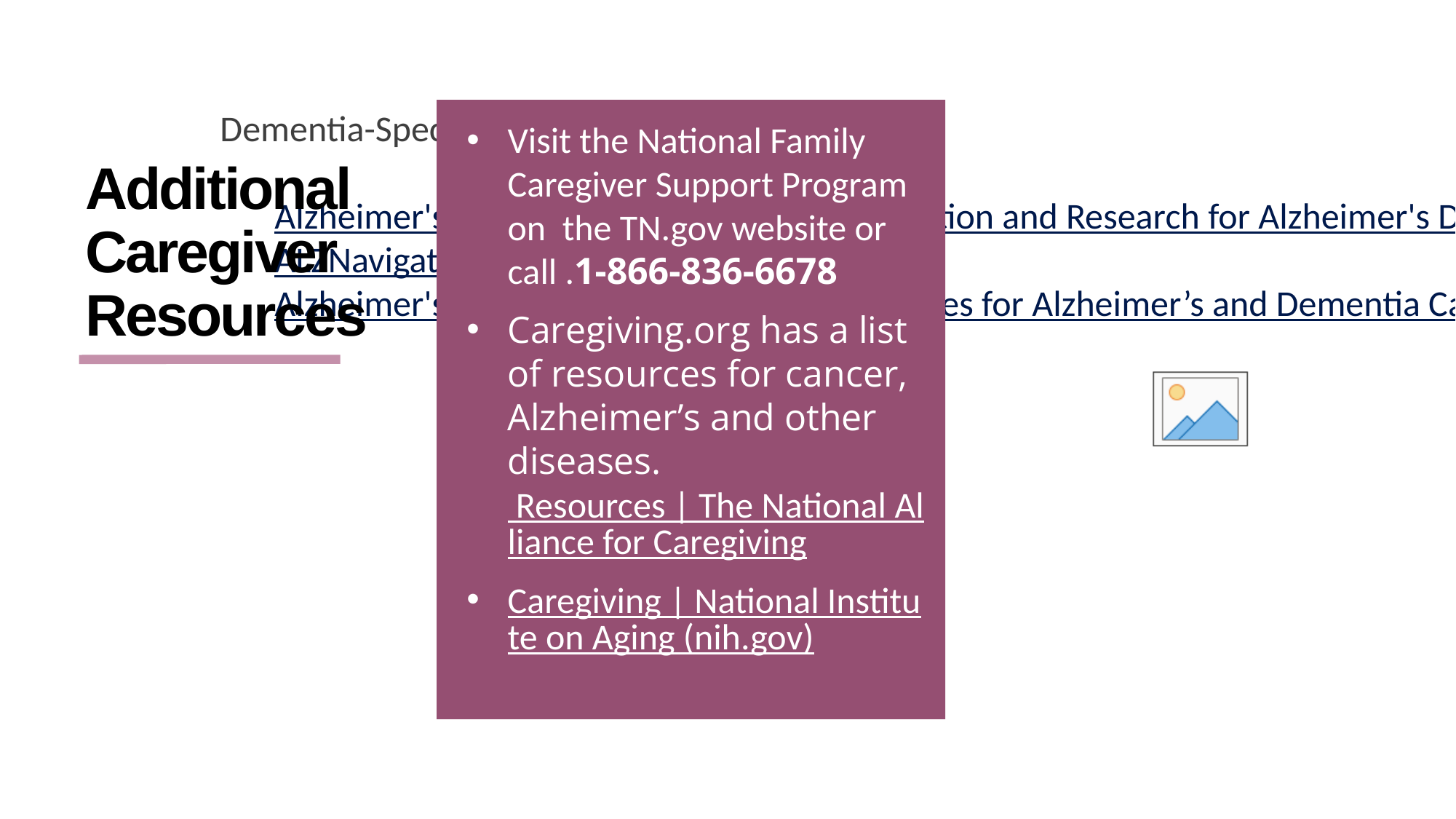

Visit the National Family Caregiver Support Program on  the TN.gov website or call .1-866-836-6678
Caregiving.org has a list of resources for cancer, Alzheimer’s and other diseases. Resources | The National Alliance for Caregiving
Caregiving | National Institute on Aging (nih.gov)
Dementia-Specific Resources:

Alzheimer's Tennessee, Inc. – Support, Education and Research for Alzheimer's Disease and Related Dementias (alztennessee.org)
ALZNavigator | Alzheimer's Association
Alzheimer's Foundation of America | Resources for Alzheimer’s and Dementia Caregivers (alzfdn.org)
# Additional Caregiver Resources